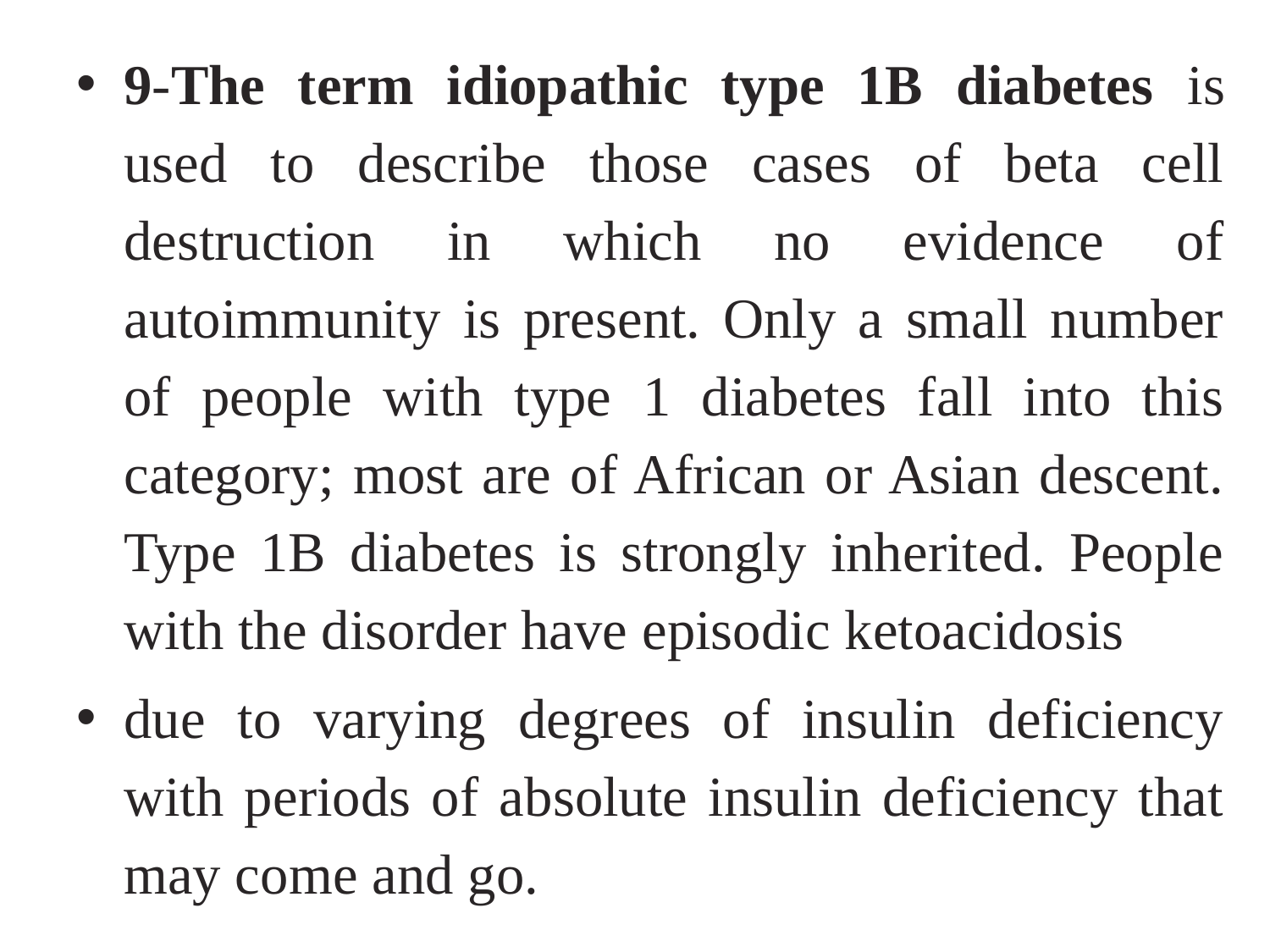

9-The term idiopathic type 1B diabetes is used to describe those cases of beta cell destruction in which no evidence of autoimmunity is present. Only a small number of people with type 1 diabetes fall into this category; most are of African or Asian descent. Type 1B diabetes is strongly inherited. People with the disorder have episodic ketoacidosis
due to varying degrees of insulin deficiency with periods of absolute insulin deficiency that may come and go.